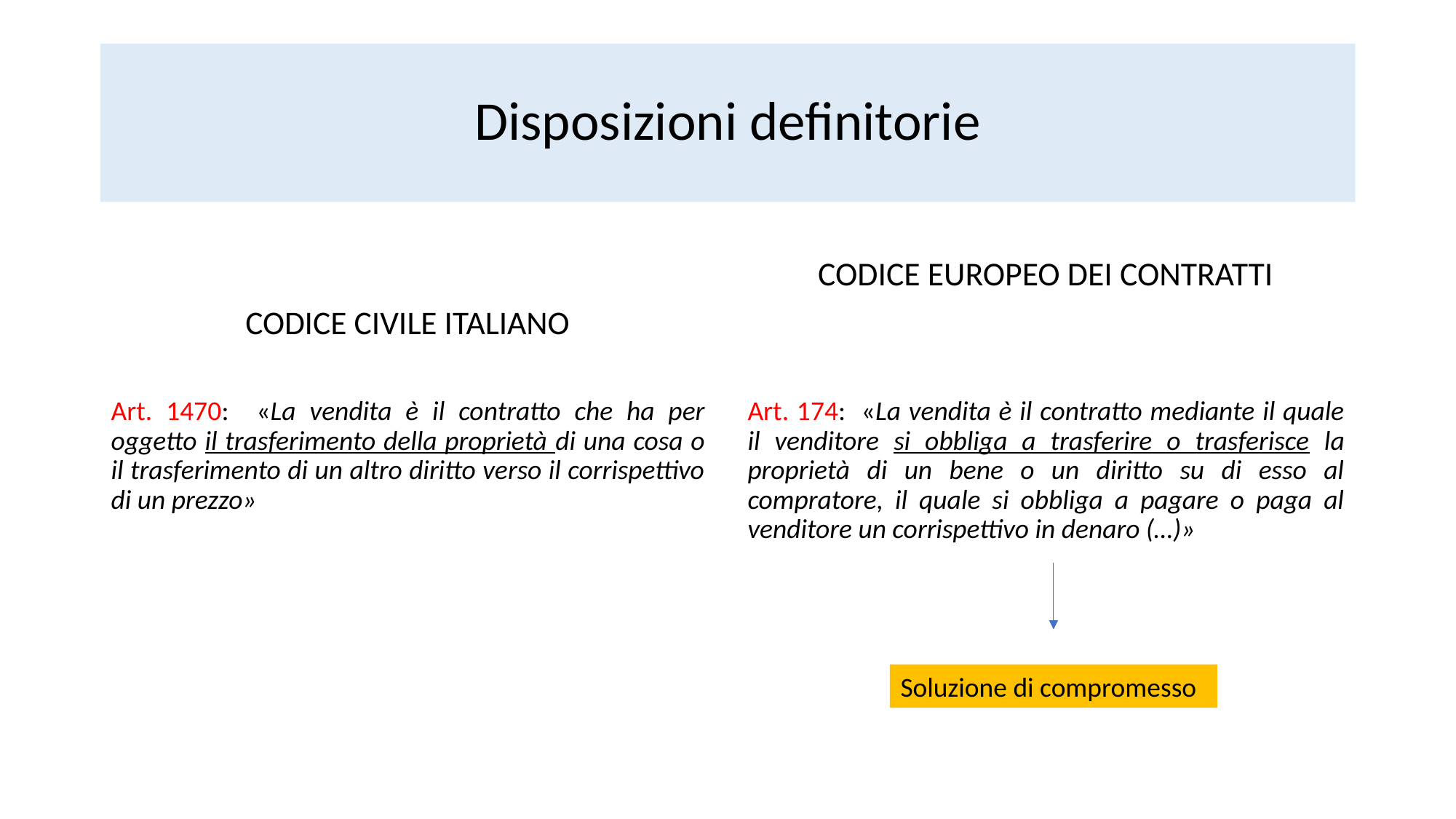

# Disposizioni definitorie
CODICE EUROPEO DEI CONTRATTI

CODICE CIVILE ITALIANO

Art. 1470:  «La vendita è il contratto che ha per oggetto il trasferimento della proprietà di una cosa o il trasferimento di un altro diritto verso il corrispettivo di un prezzo»

Art. 174:  «La vendita è il contratto mediante il quale il venditore si obbliga a trasferire o trasferisce la proprietà di un bene o un diritto su di esso al compratore, il quale si obbliga a pagare o paga al venditore un corrispettivo in denaro (…)»

Soluzione di compromesso